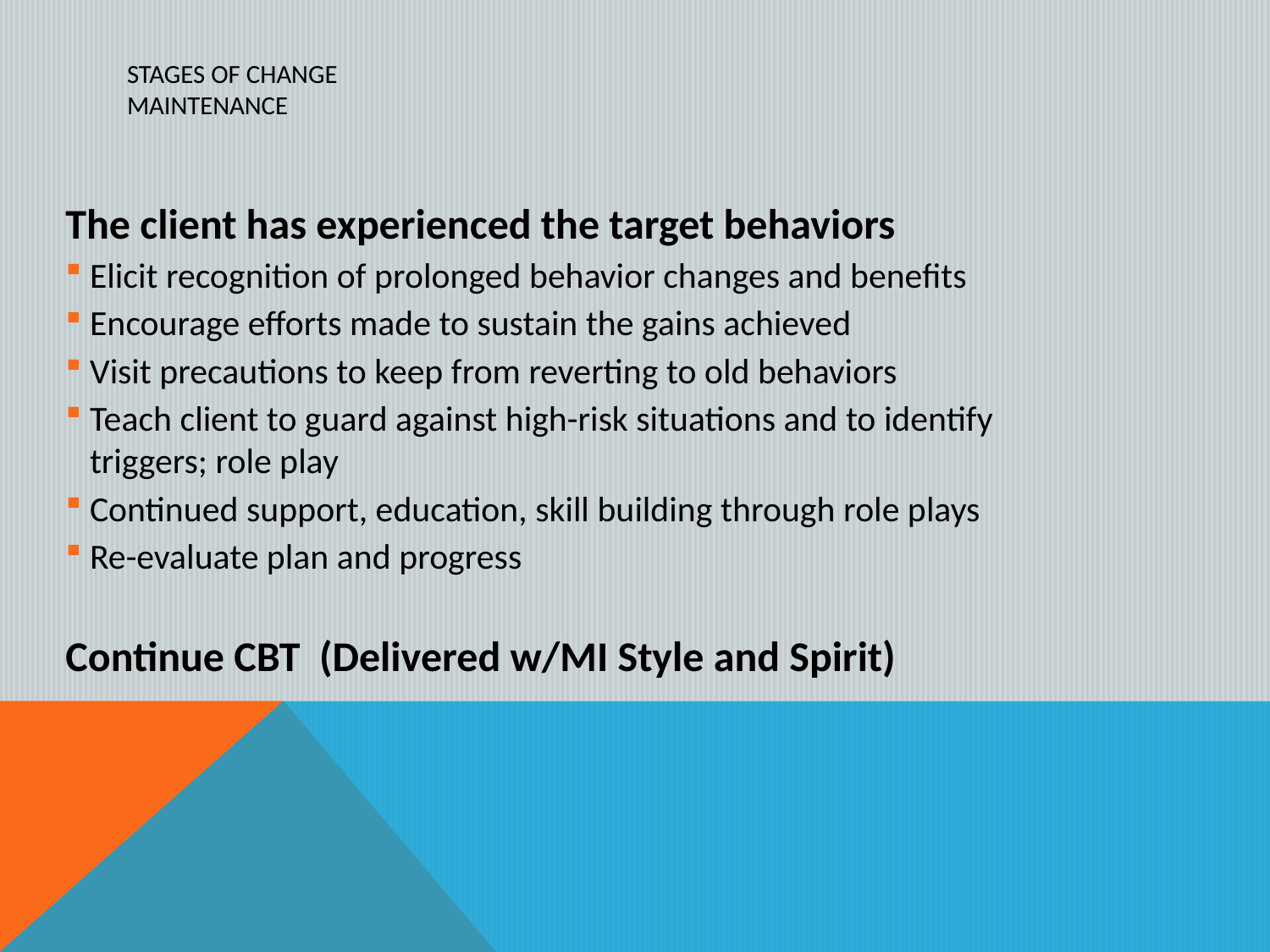

# Stages of Change Maintenance
The client has experienced the target behaviors
Elicit recognition of prolonged behavior changes and benefits
Encourage efforts made to sustain the gains achieved
Visit precautions to keep from reverting to old behaviors
Teach client to guard against high-risk situations and to identify triggers; role play
Continued support, education, skill building through role plays
Re-evaluate plan and progress

Continue CBT  (Delivered w/MI Style and Spirit)